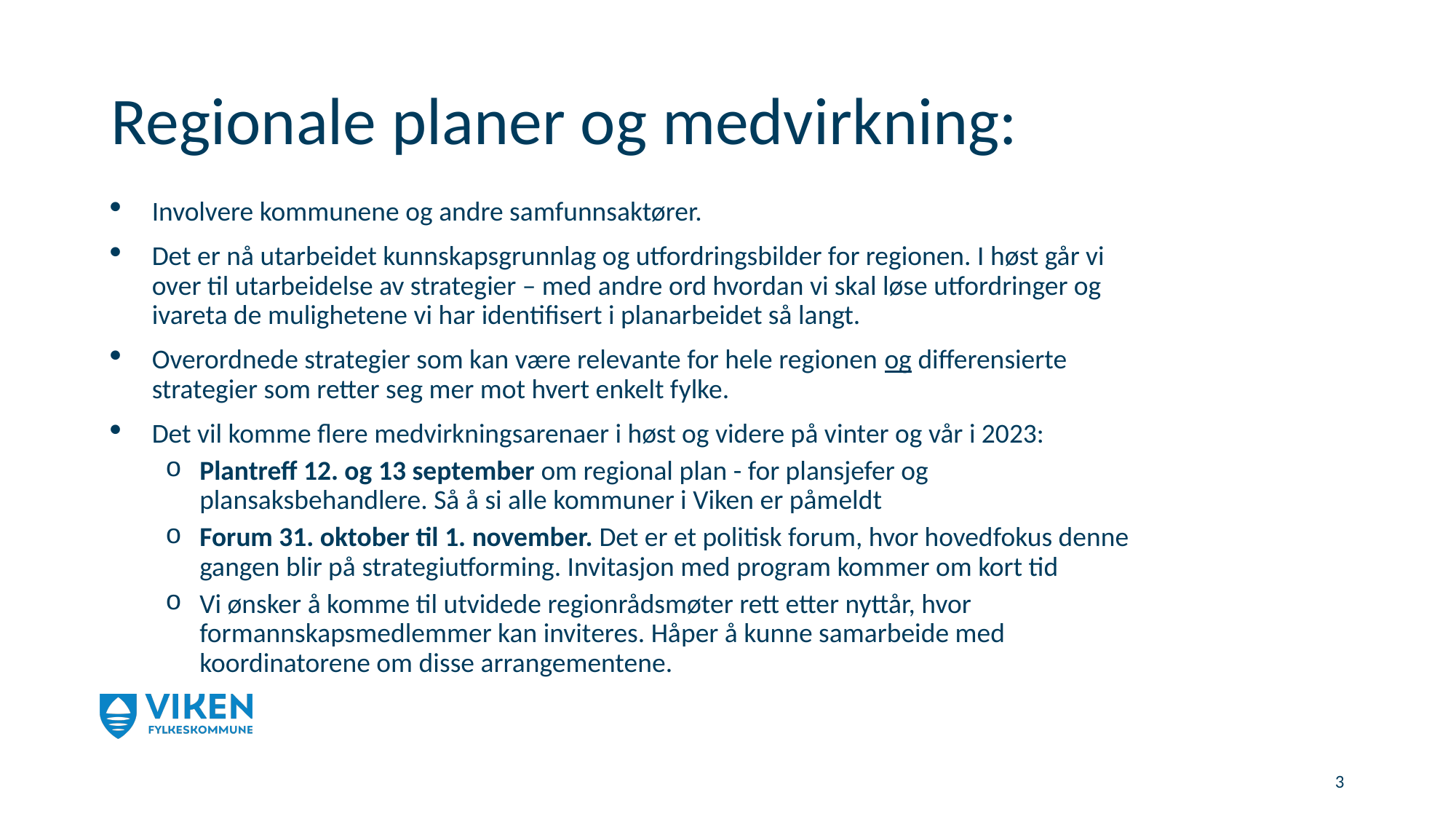

# Regionale planer og medvirkning:
Involvere kommunene og andre samfunnsaktører.
Det er nå utarbeidet kunnskapsgrunnlag og utfordringsbilder for regionen. I høst går vi over til utarbeidelse av strategier – med andre ord hvordan vi skal løse utfordringer og ivareta de mulighetene vi har identifisert i planarbeidet så langt.
Overordnede strategier som kan være relevante for hele regionen og differensierte strategier som retter seg mer mot hvert enkelt fylke.
Det vil komme flere medvirkningsarenaer i høst og videre på vinter og vår i 2023:
Plantreff 12. og 13 september om regional plan - for plansjefer og plansaksbehandlere. Så å si alle kommuner i Viken er påmeldt
Forum 31. oktober til 1. november. Det er et politisk forum, hvor hovedfokus denne gangen blir på strategiutforming. Invitasjon med program kommer om kort tid
Vi ønsker å komme til utvidede regionrådsmøter rett etter nyttår, hvor formannskapsmedlemmer kan inviteres. Håper å kunne samarbeide med koordinatorene om disse arrangementene.
3